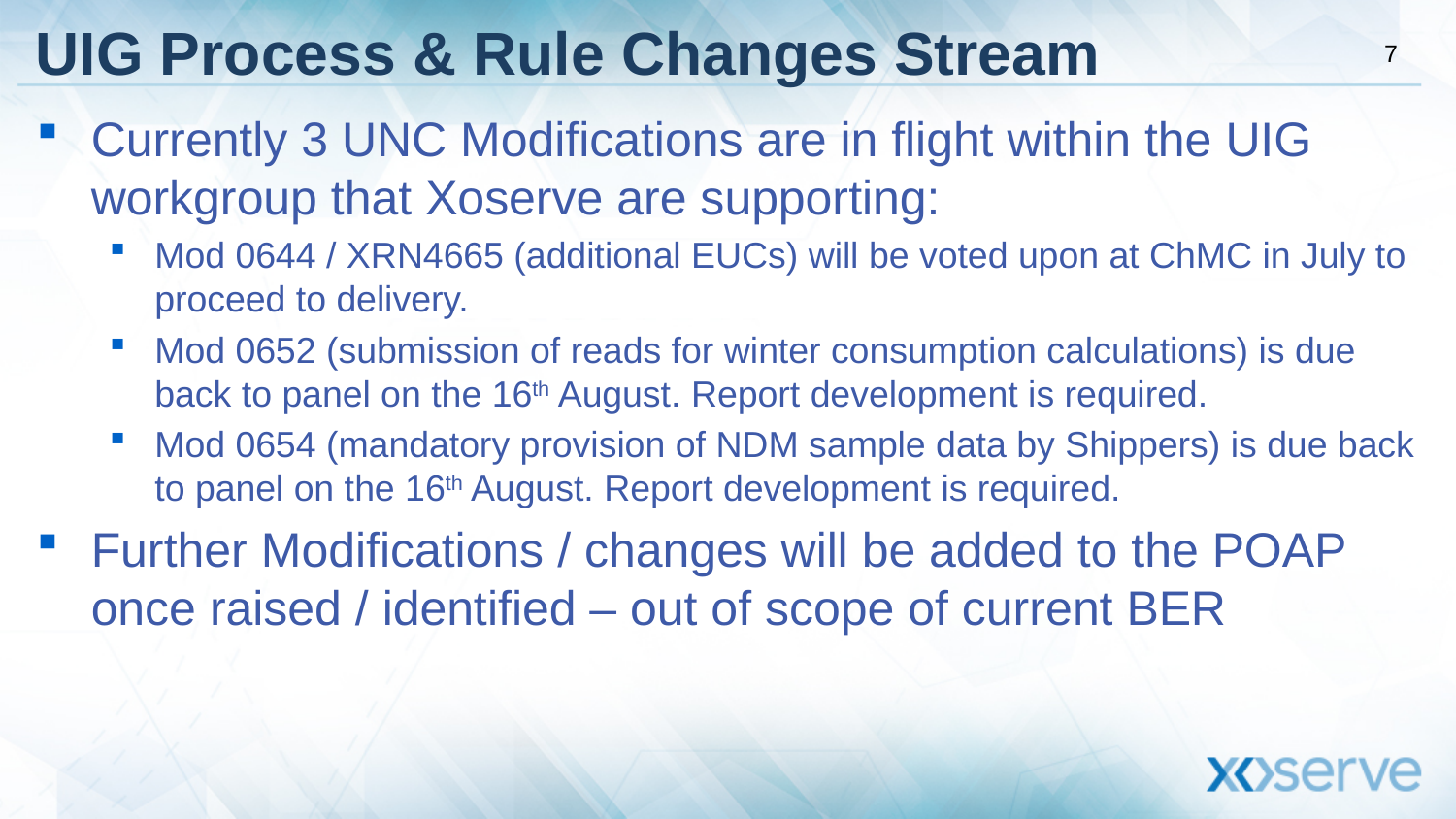

# UIG Process & Rule Changes Stream
Currently 3 UNC Modifications are in flight within the UIG workgroup that Xoserve are supporting:
Mod 0644 / XRN4665 (additional EUCs) will be voted upon at ChMC in July to proceed to delivery.
Mod 0652 (submission of reads for winter consumption calculations) is due back to panel on the 16th August. Report development is required.
Mod 0654 (mandatory provision of NDM sample data by Shippers) is due back to panel on the 16th August. Report development is required.
Further Modifications / changes will be added to the POAP once raised / identified – out of scope of current BER